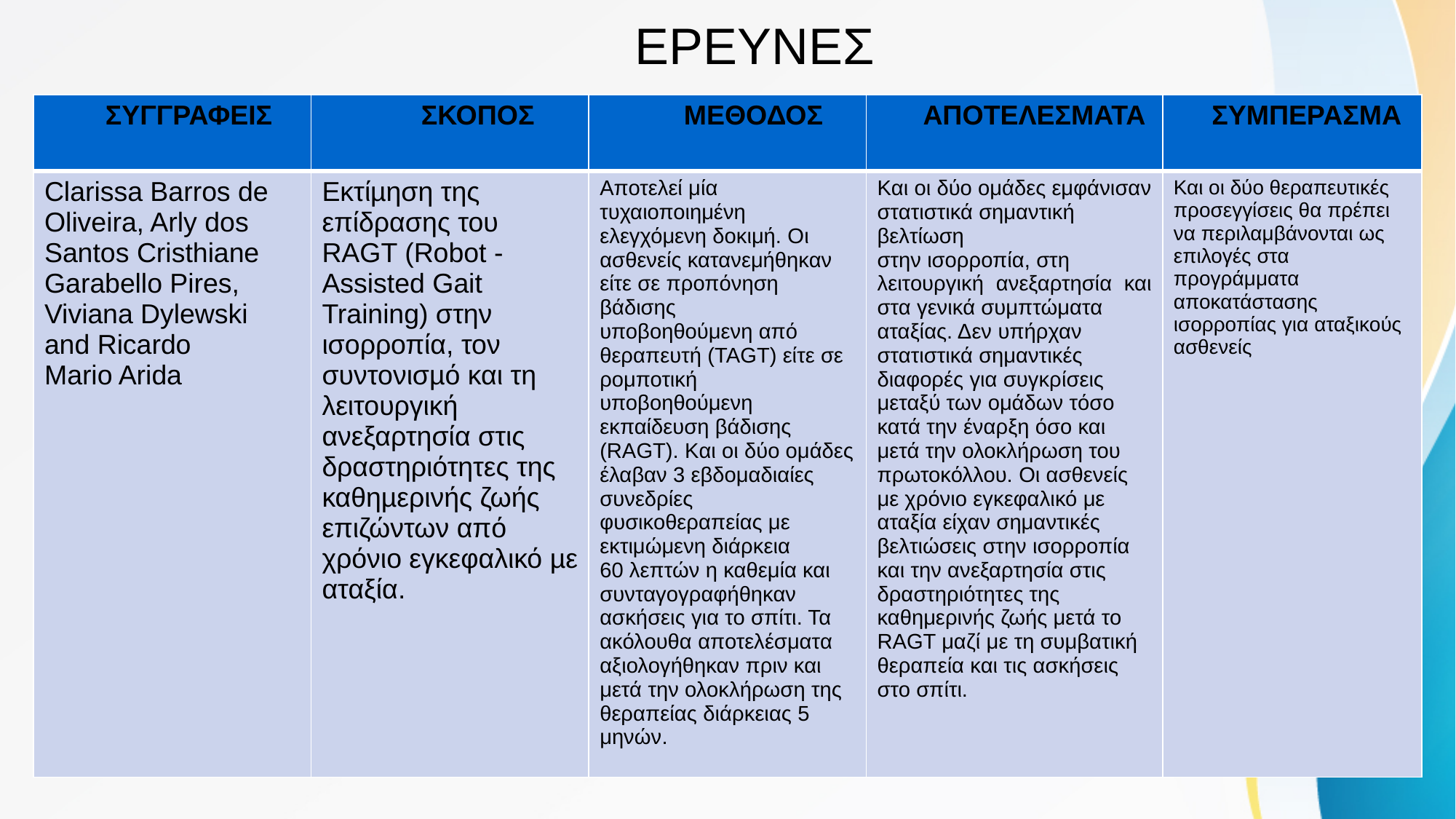

# ΕΡΕΥΝΕΣ
| ΣΥΓΓΡΑΦΕΙΣ | ΣΚΟΠΟΣ | ΜΕΘΟΔΟΣ | ΑΠΟΤΕΛΕΣΜΑΤΑ | ΣΥΜΠΕΡΑΣΜΑ |
| --- | --- | --- | --- | --- |
| Clarissa Barros de Oliveira, Arly dos Santos Cristhiane Garabello Pires, Viviana Dylewski and Ricardo Mario Arida | Εκτίµηση της επίδρασης του RAGT (Robot - Assisted Gait Training) στην ισορροπία, τον συντονισµό και τη λειτουργική ανεξαρτησία στις δραστηριότητες της καθηµερινής ζωής επιζώντων από χρόνιο εγκεφαλικό µε αταξία. | Αποτελεί μία τυχαιοποιημένη ελεγχόμενη δοκιμή. Οι ασθενείς κατανεμήθηκαν είτε σε προπόνηση βάδισης υποβοηθούμενη από θεραπευτή (TAGT) είτε σε ρομποτική υποβοηθούμενη εκπαίδευση βάδισης (RAGT). Και οι δύο ομάδες έλαβαν 3 εβδομαδιαίες συνεδρίες φυσικοθεραπείας με εκτιμώμενη διάρκεια 60 λεπτών η καθεμία και συνταγογραφήθηκαν ασκήσεις για το σπίτι. Τα ακόλουθα αποτελέσματα αξιολογήθηκαν πριν και μετά την ολοκλήρωση της θεραπείας διάρκειας 5 μηνών. | Και οι δύο ομάδες εμφάνισαν στατιστικά σημαντική βελτίωση στην ισορροπία, στη λειτουργική ανεξαρτησία και στα γενικά συμπτώματα αταξίας. Δεν υπήρχαν στατιστικά σημαντικές διαφορές για συγκρίσεις μεταξύ των ομάδων τόσο κατά την έναρξη όσο και μετά την ολοκλήρωση του πρωτοκόλλου. Οι ασθενείς με χρόνιο εγκεφαλικό με αταξία είχαν σημαντικές βελτιώσεις στην ισορροπία και την ανεξαρτησία στις δραστηριότητες της καθημερινής ζωής μετά το RAGT μαζί με τη συμβατική θεραπεία και τις ασκήσεις στο σπίτι. | Και οι δύο θεραπευτικές προσεγγίσεις θα πρέπει να περιλαμβάνονται ως επιλογές στα προγράμματα αποκατάστασης ισορροπίας για αταξικούς ασθενείς |